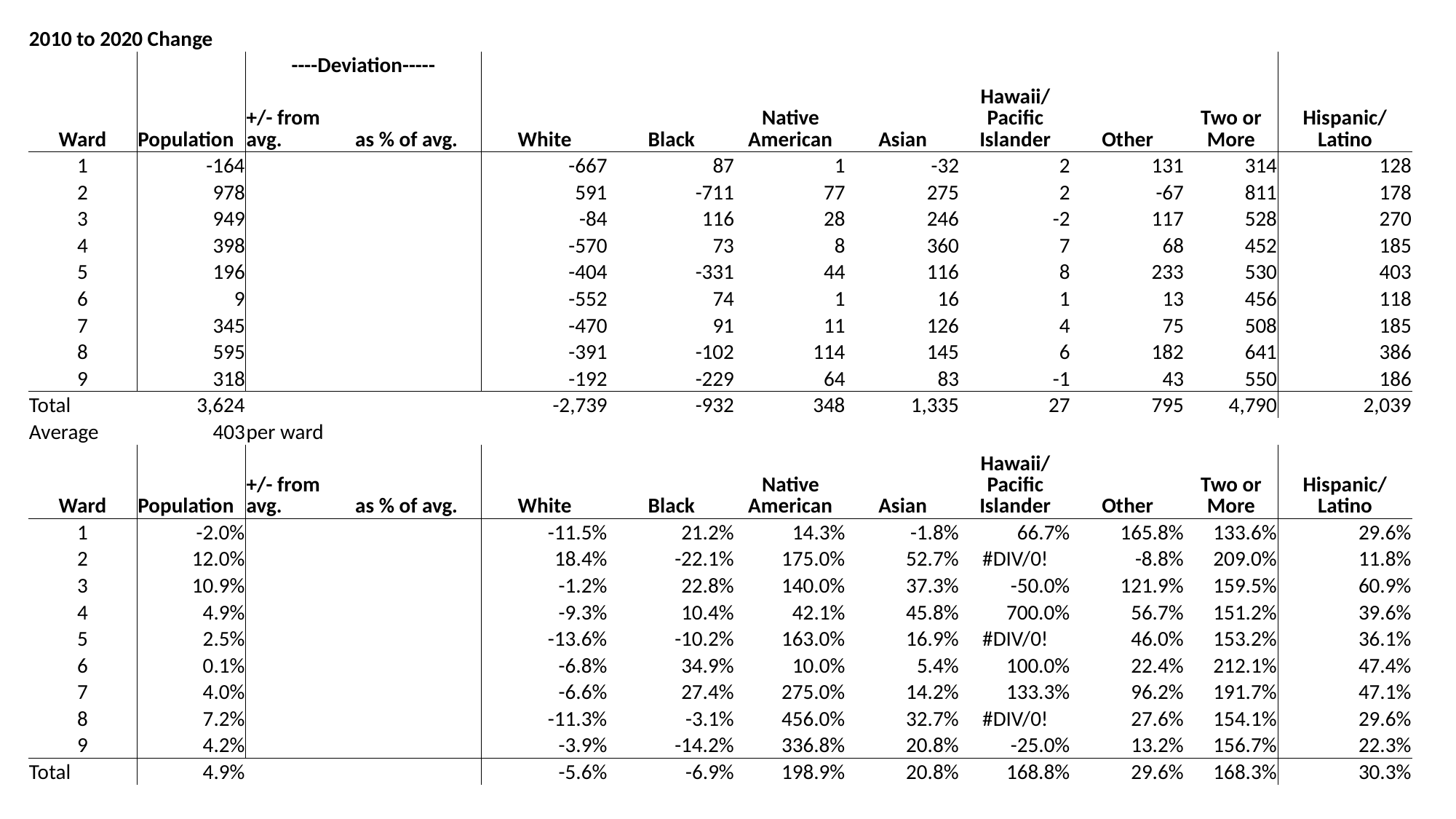

| 2010 to 2020 Change |  |  |  |  |  |  |  |  |  |  |  |
| --- | --- | --- | --- | --- | --- | --- | --- | --- | --- | --- | --- |
|  |  | ----Deviation----- |  |  |  |  |  |  |  |  |  |
| Ward | Population | +/- from avg. | as % of avg. | White | Black | Native American | Asian | Hawaii/Pacific Islander | Other | Two or More | Hispanic/ Latino |
| 1 | -164 |  |  | -667 | 87 | 1 | -32 | 2 | 131 | 314 | 128 |
| 2 | 978 |  |  | 591 | -711 | 77 | 275 | 2 | -67 | 811 | 178 |
| 3 | 949 |  |  | -84 | 116 | 28 | 246 | -2 | 117 | 528 | 270 |
| 4 | 398 |  |  | -570 | 73 | 8 | 360 | 7 | 68 | 452 | 185 |
| 5 | 196 |  |  | -404 | -331 | 44 | 116 | 8 | 233 | 530 | 403 |
| 6 | 9 |  |  | -552 | 74 | 1 | 16 | 1 | 13 | 456 | 118 |
| 7 | 345 |  |  | -470 | 91 | 11 | 126 | 4 | 75 | 508 | 185 |
| 8 | 595 |  |  | -391 | -102 | 114 | 145 | 6 | 182 | 641 | 386 |
| 9 | 318 |  |  | -192 | -229 | 64 | 83 | -1 | 43 | 550 | 186 |
| Total | 3,624 |  |  | -2,739 | -932 | 348 | 1,335 | 27 | 795 | 4,790 | 2,039 |
| Average | 403 | per ward |  |  |  |  |  |  |  |  |  |
| Ward | Population | +/- from avg. | as % of avg. | White | Black | Native American | Asian | Hawaii/Pacific Islander | Other | Two or More | Hispanic/Latino |
| 1 | -2.0% |  |  | -11.5% | 21.2% | 14.3% | -1.8% | 66.7% | 165.8% | 133.6% | 29.6% |
| 2 | 12.0% |  |  | 18.4% | -22.1% | 175.0% | 52.7% | #DIV/0! | -8.8% | 209.0% | 11.8% |
| 3 | 10.9% |  |  | -1.2% | 22.8% | 140.0% | 37.3% | -50.0% | 121.9% | 159.5% | 60.9% |
| 4 | 4.9% |  |  | -9.3% | 10.4% | 42.1% | 45.8% | 700.0% | 56.7% | 151.2% | 39.6% |
| 5 | 2.5% |  |  | -13.6% | -10.2% | 163.0% | 16.9% | #DIV/0! | 46.0% | 153.2% | 36.1% |
| 6 | 0.1% |  |  | -6.8% | 34.9% | 10.0% | 5.4% | 100.0% | 22.4% | 212.1% | 47.4% |
| 7 | 4.0% |  |  | -6.6% | 27.4% | 275.0% | 14.2% | 133.3% | 96.2% | 191.7% | 47.1% |
| 8 | 7.2% |  |  | -11.3% | -3.1% | 456.0% | 32.7% | #DIV/0! | 27.6% | 154.1% | 29.6% |
| 9 | 4.2% |  |  | -3.9% | -14.2% | 336.8% | 20.8% | -25.0% | 13.2% | 156.7% | 22.3% |
| Total | 4.9% |  |  | -5.6% | -6.9% | 198.9% | 20.8% | 168.8% | 29.6% | 168.3% | 30.3% |